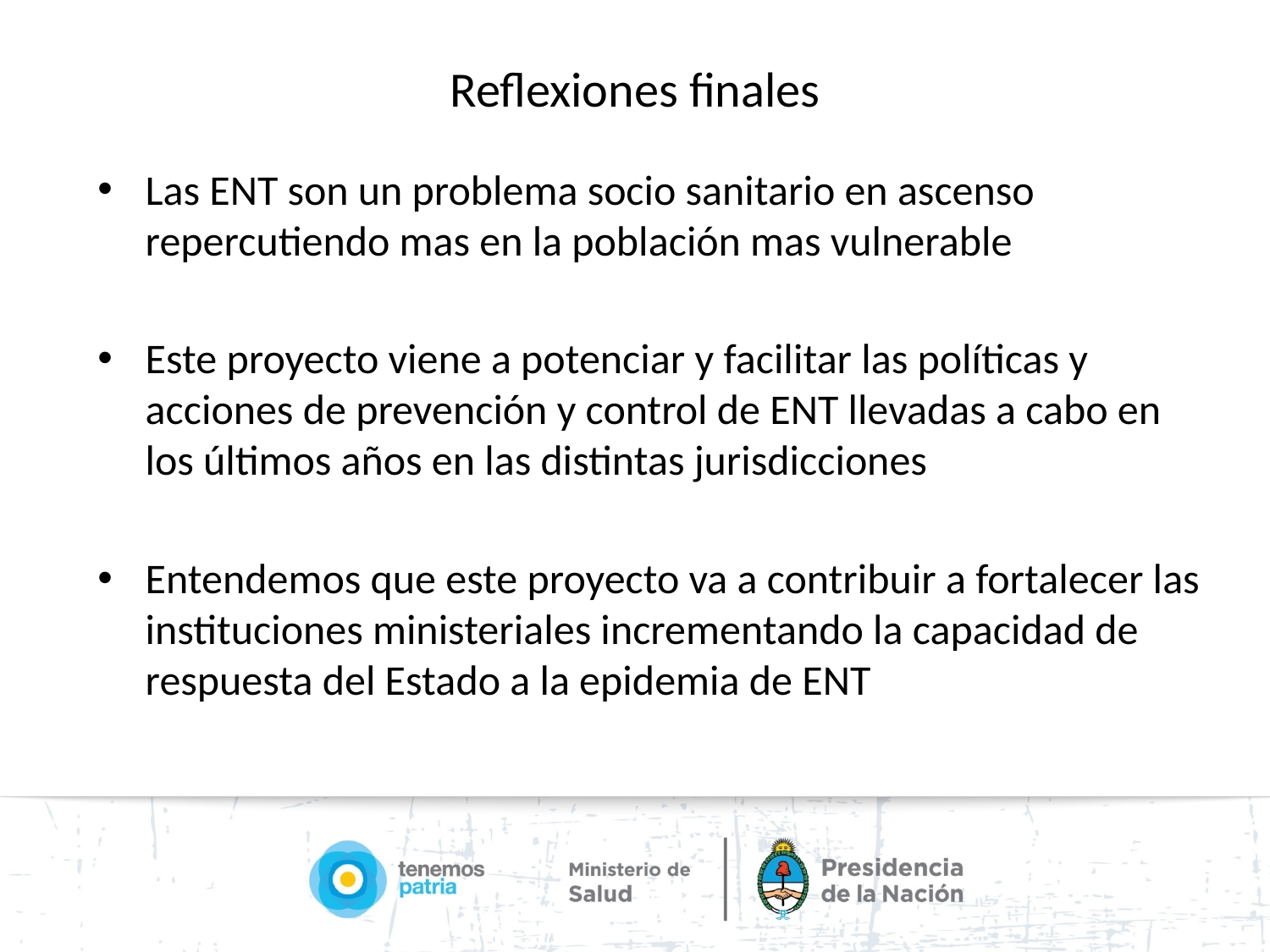

# Reflexiones finales
Las ENT son un problema socio sanitario en ascenso repercutiendo mas en la población mas vulnerable

Este proyecto viene a potenciar y facilitar las políticas y acciones de prevención y control de ENT llevadas a cabo en los últimos años en las distintas jurisdicciones

Entendemos que este proyecto va a contribuir a fortalecer las instituciones ministeriales incrementando la capacidad de respuesta del Estado a la epidemia de ENT